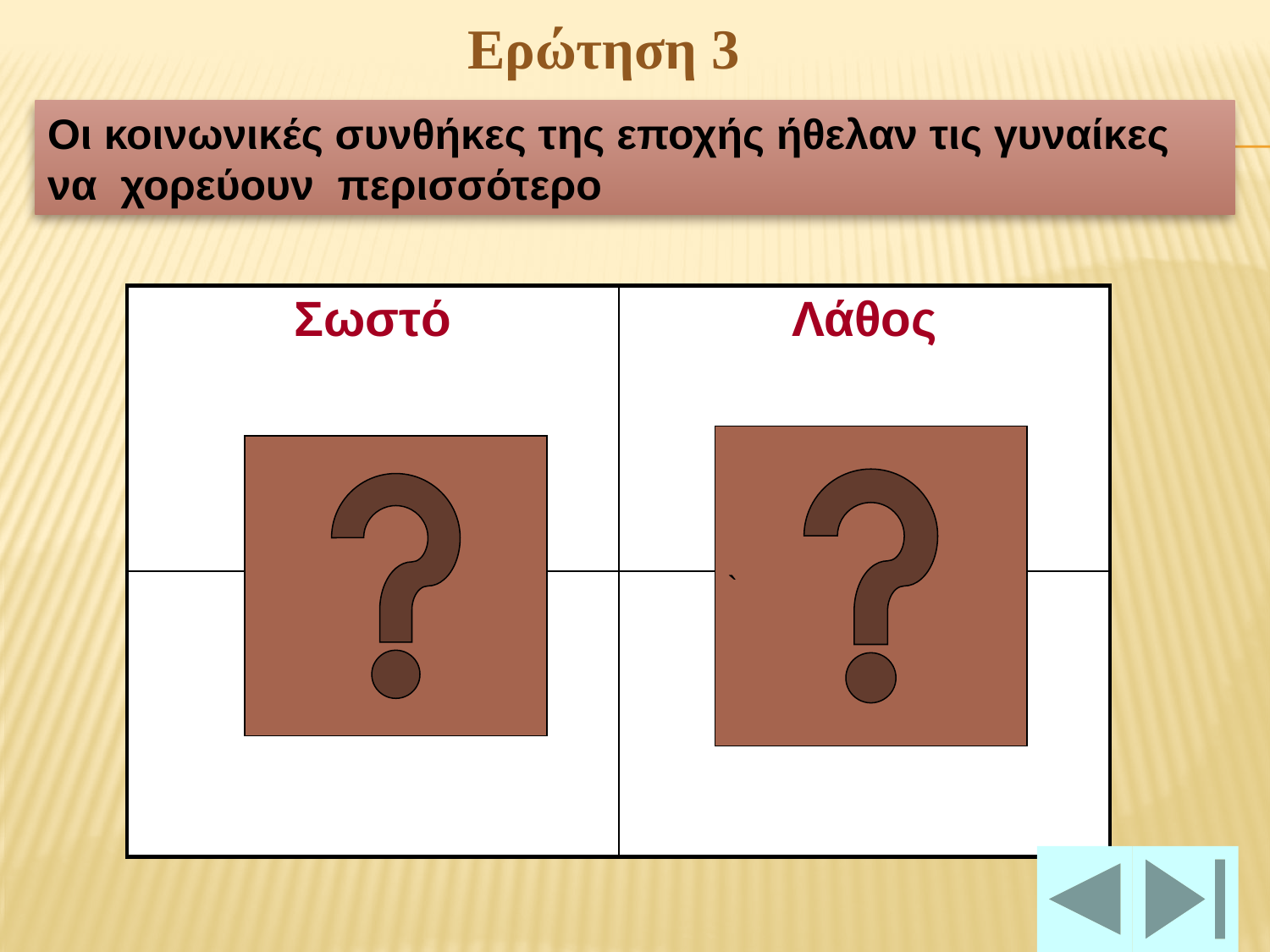

Ερώτηση 3
Οι κοινωνικές συνθήκες της εποχής ήθελαν τις γυναίκες να  χορεύουν  περισσότερο
| Σωστό | Λάθος |
| --- | --- |
|  |  |
`